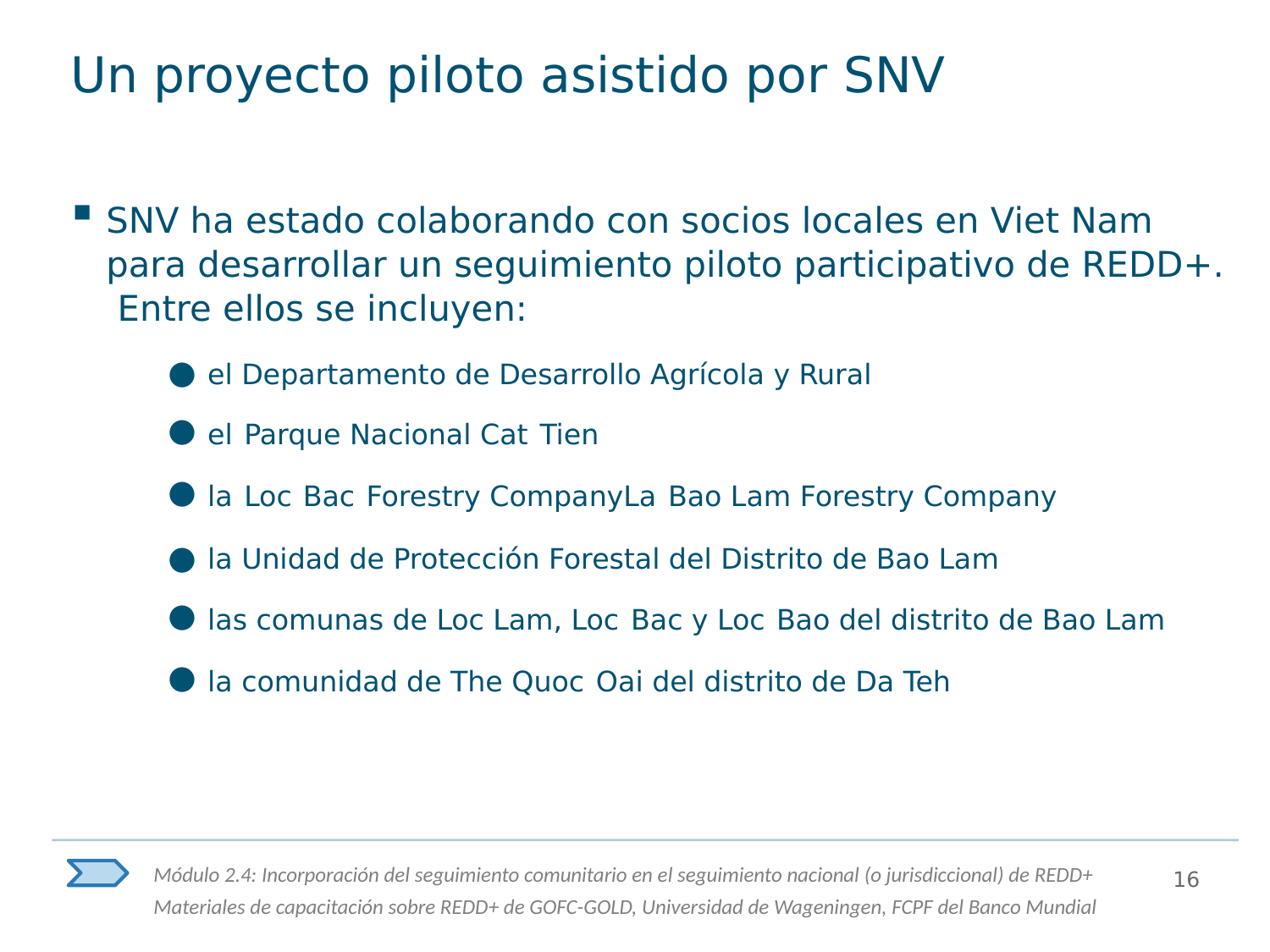

# Un proyecto piloto asistido por SNV
SNV ha estado colaborando con socios locales en Viet Nam para desarrollar un seguimiento piloto participativo de REDD+.  Entre ellos se incluyen:
el Departamento de Desarrollo Agrícola y Rural
el Parque Nacional Cat Tien
la Loc Bac Forestry CompanyLa Bao Lam Forestry Company
la Unidad de Protección Forestal del Distrito de Bao Lam
las comunas de Loc Lam, Loc Bac y Loc Bao del distrito de Bao Lam
la comunidad de The Quoc Oai del distrito de Da Teh